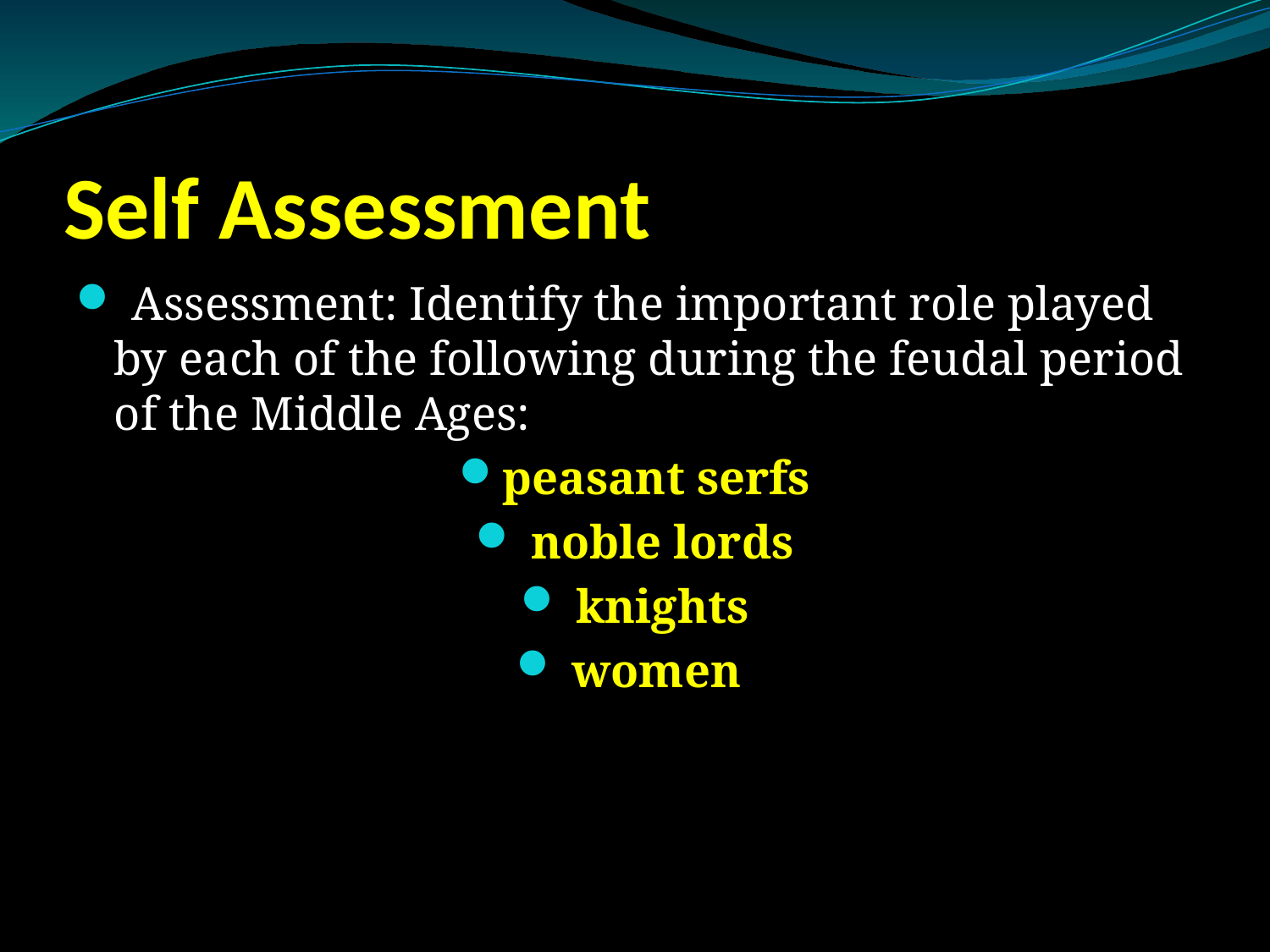

# Self Assessment
 Assessment: Identify the important role played by each of the following during the feudal period of the Middle Ages:
peasant serfs
 noble lords
 knights
 women